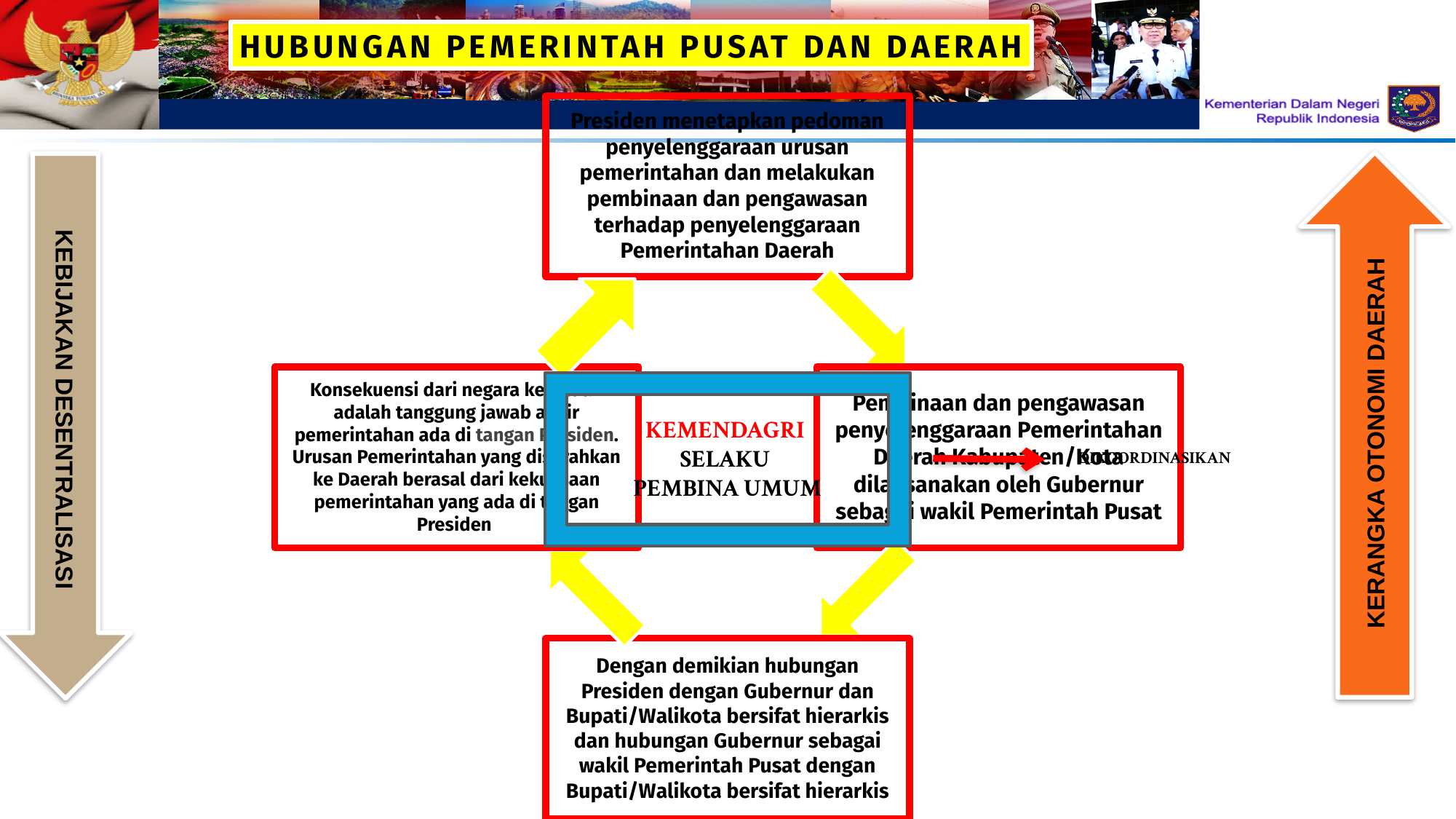

HUBUNGAN PEMERINTAH PUSAT DAN DAERAH
Presiden menetapkan pedoman penyelenggaraan urusan pemerintahan dan melakukan pembinaan dan pengawasan terhadap penyelenggaraan Pemerintahan Daerah
Dengan demikian hubungan Presiden dengan Gubernur dan Bupati/Walikota bersifat hierarkis dan hubungan Gubernur sebagai wakil Pemerintah Pusat dengan Bupati/Walikota bersifat hierarkis
KERANGKA OTONOMI DAERAH
KEBIJAKAN DESENTRALISASI

KEMENDAGRI
SELAKU
PEMBINA UMUM
DIKOORDINASIKAN